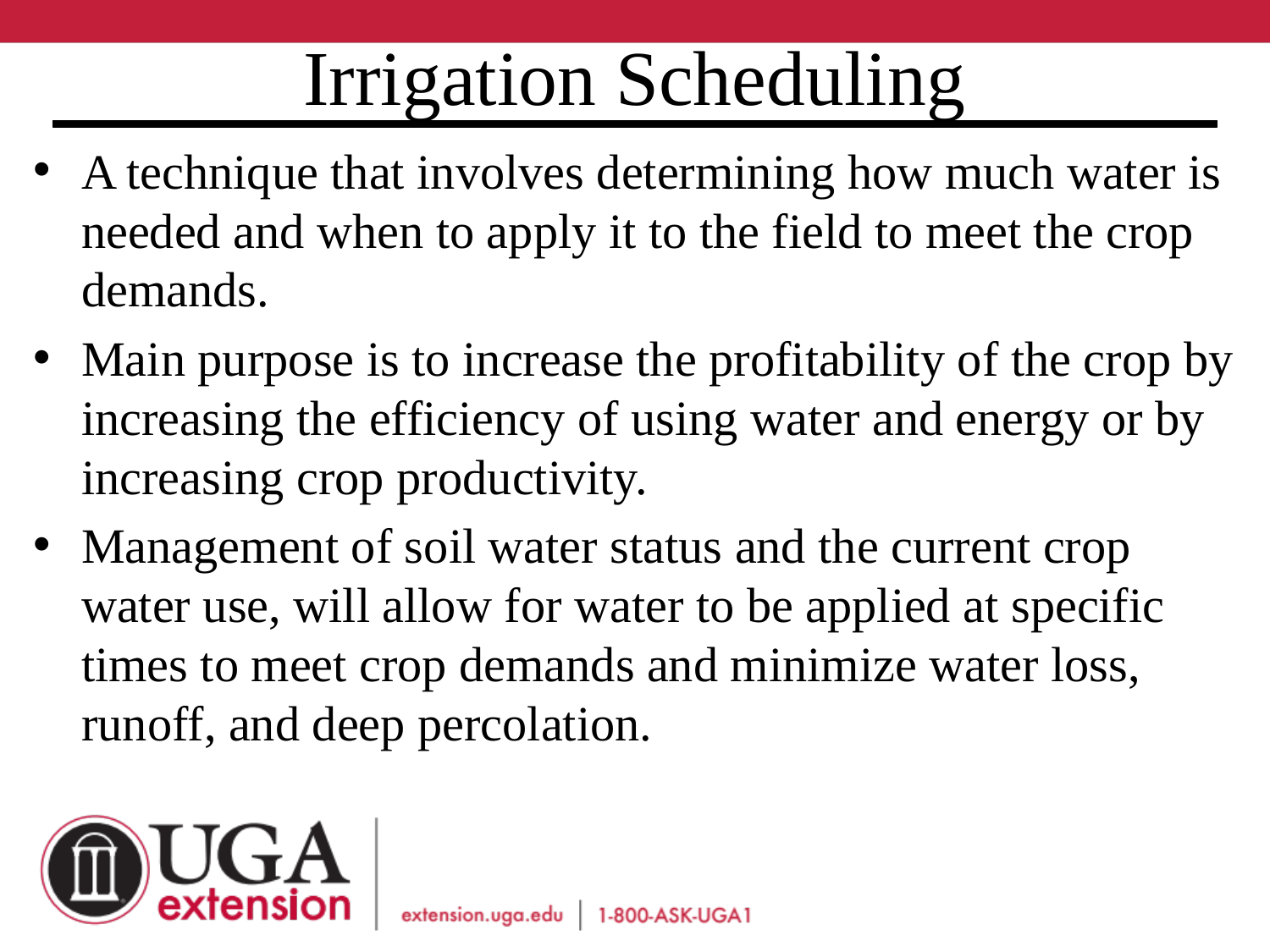

# Irrigation Scheduling

A technique that involves determining how much water is needed and when to apply it to the field to meet the crop demands.
Main purpose is to increase the profitability of the crop by increasing the efficiency of using water and energy or by increasing crop productivity.
Management of soil water status and the current crop water use, will allow for water to be applied at specific times to meet crop demands and minimize water loss, runoff, and deep percolation.